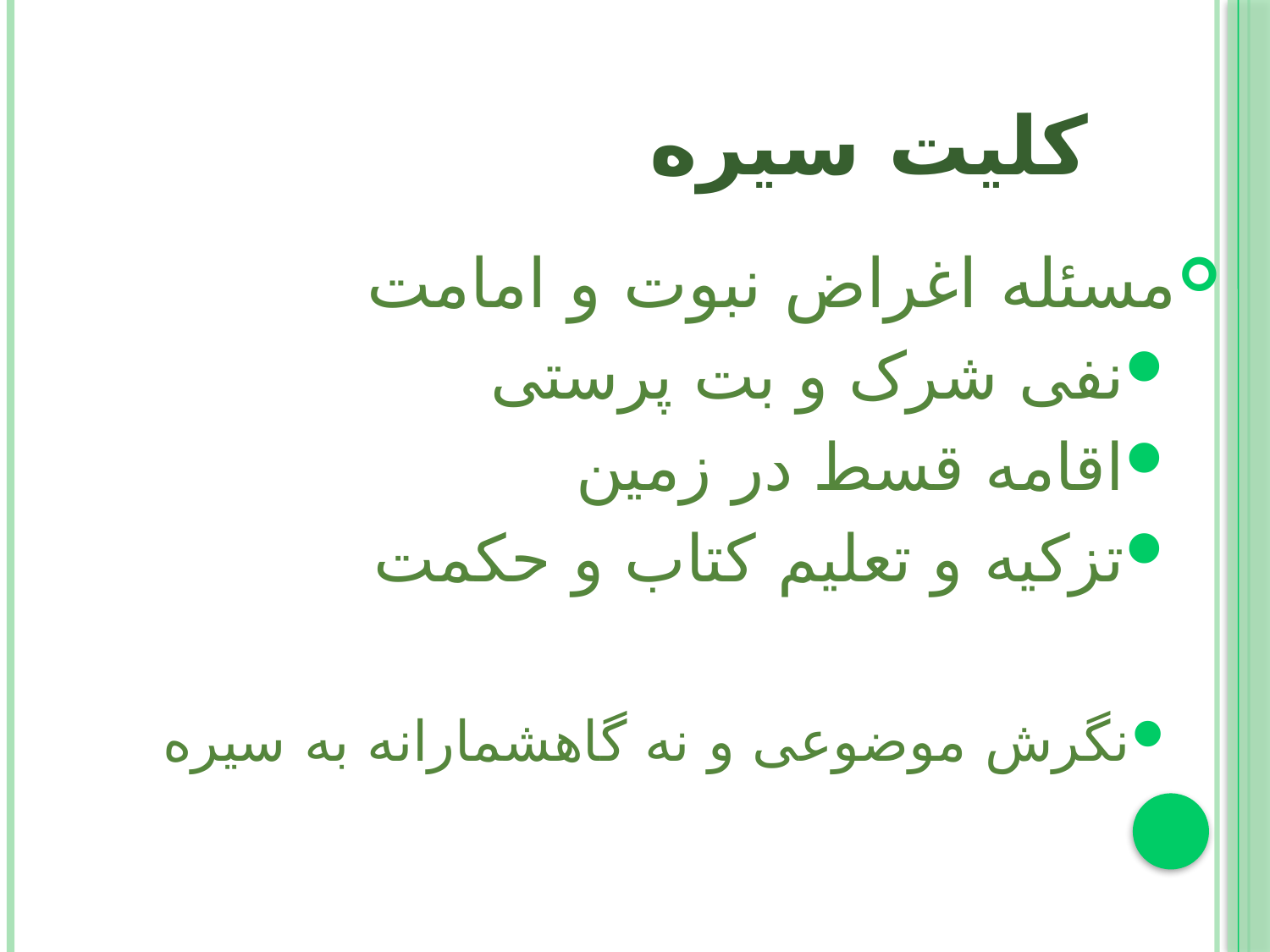

# کليت سيره
مسئله اغراض نبوت و امامت
نفی شرک و بت پرستی
اقامه قسط در زمين
تزکيه و تعليم کتاب و حکمت

نگرش موضوعی و نه گاهشمارانه به سيره